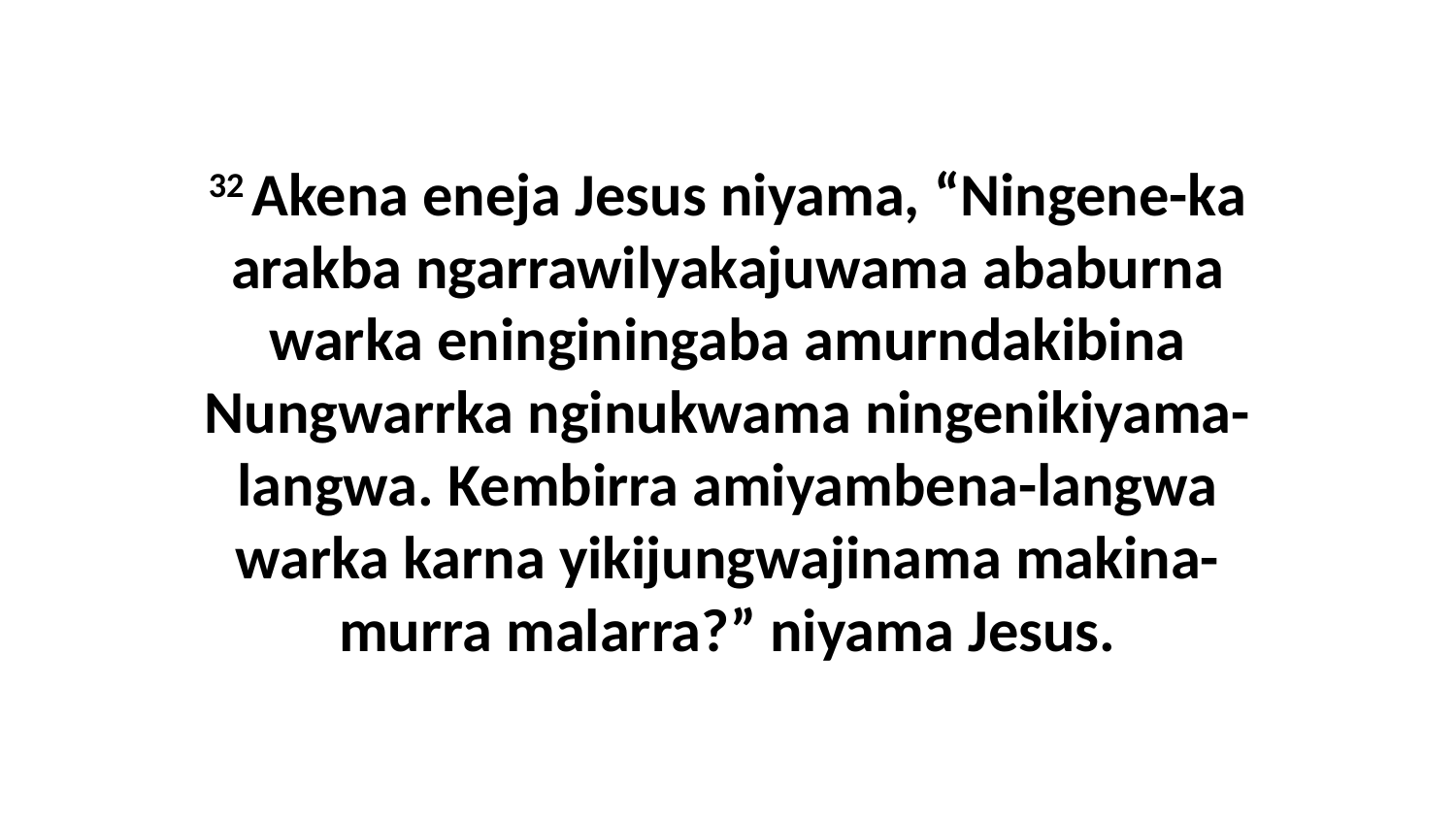

32 Akena eneja Jesus niyama, “Ningene-ka arakba ngarrawilyakajuwama ababurna warka eninginingaba amurndakibina Nungwarrka nginukwama ningenikiyama-langwa. Kembirra amiyambena-langwa warka karna yikijungwajinama makina-murra malarra?” niyama Jesus.